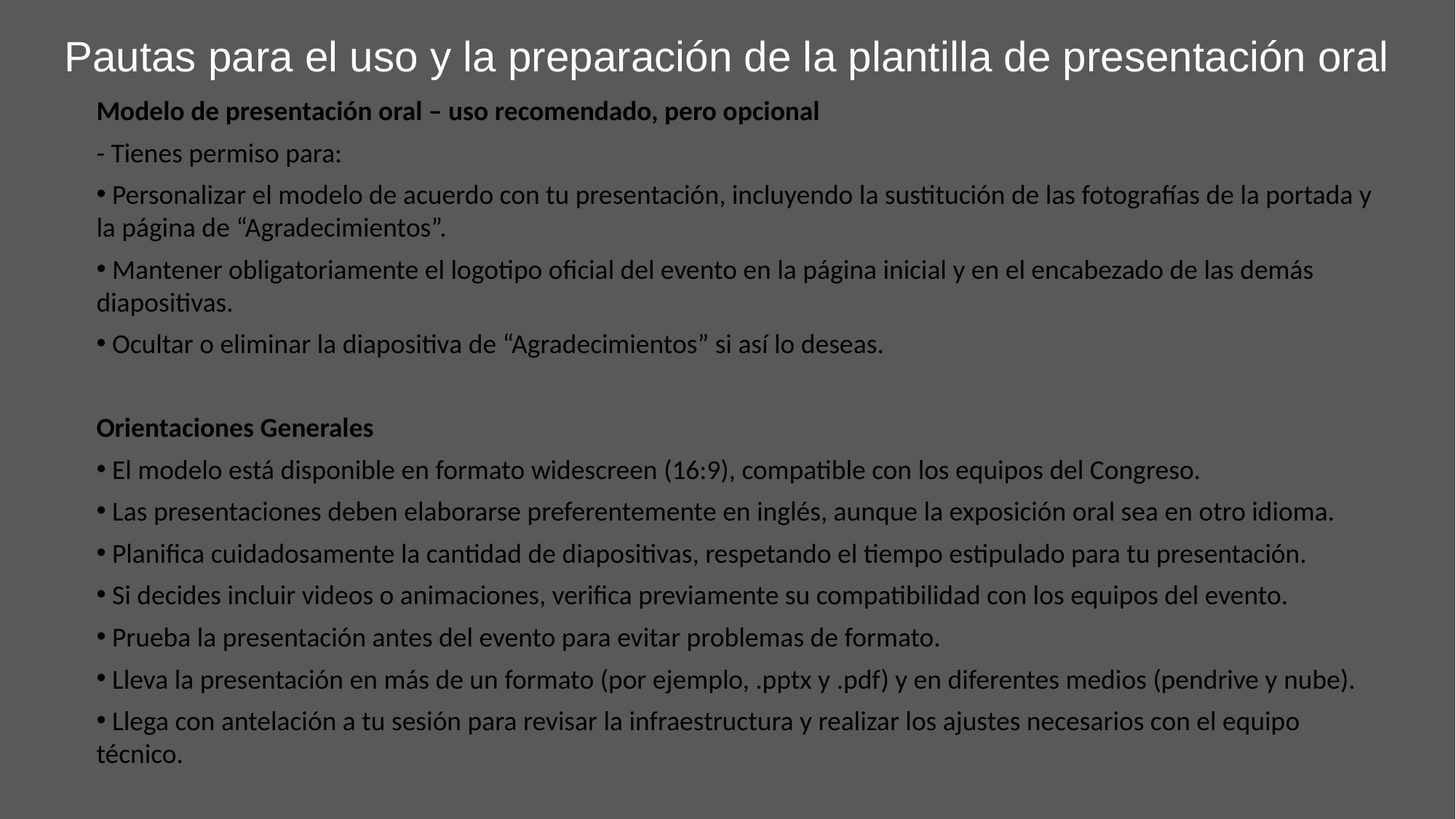

# Pautas para el uso y la preparación de la plantilla de presentación oral
Modelo de presentación oral – uso recomendado, pero opcional
- Tienes permiso para:
 Personalizar el modelo de acuerdo con tu presentación, incluyendo la sustitución de las fotografías de la portada y la página de “Agradecimientos”.
 Mantener obligatoriamente el logotipo oficial del evento en la página inicial y en el encabezado de las demás diapositivas.
 Ocultar o eliminar la diapositiva de “Agradecimientos” si así lo deseas.

Orientaciones Generales
 El modelo está disponible en formato widescreen (16:9), compatible con los equipos del Congreso.
 Las presentaciones deben elaborarse preferentemente en inglés, aunque la exposición oral sea en otro idioma.
 Planifica cuidadosamente la cantidad de diapositivas, respetando el tiempo estipulado para tu presentación.
 Si decides incluir videos o animaciones, verifica previamente su compatibilidad con los equipos del evento.
 Prueba la presentación antes del evento para evitar problemas de formato.
 Lleva la presentación en más de un formato (por ejemplo, .pptx y .pdf) y en diferentes medios (pendrive y nube).
 Llega con antelación a tu sesión para revisar la infraestructura y realizar los ajustes necesarios con el equipo técnico.